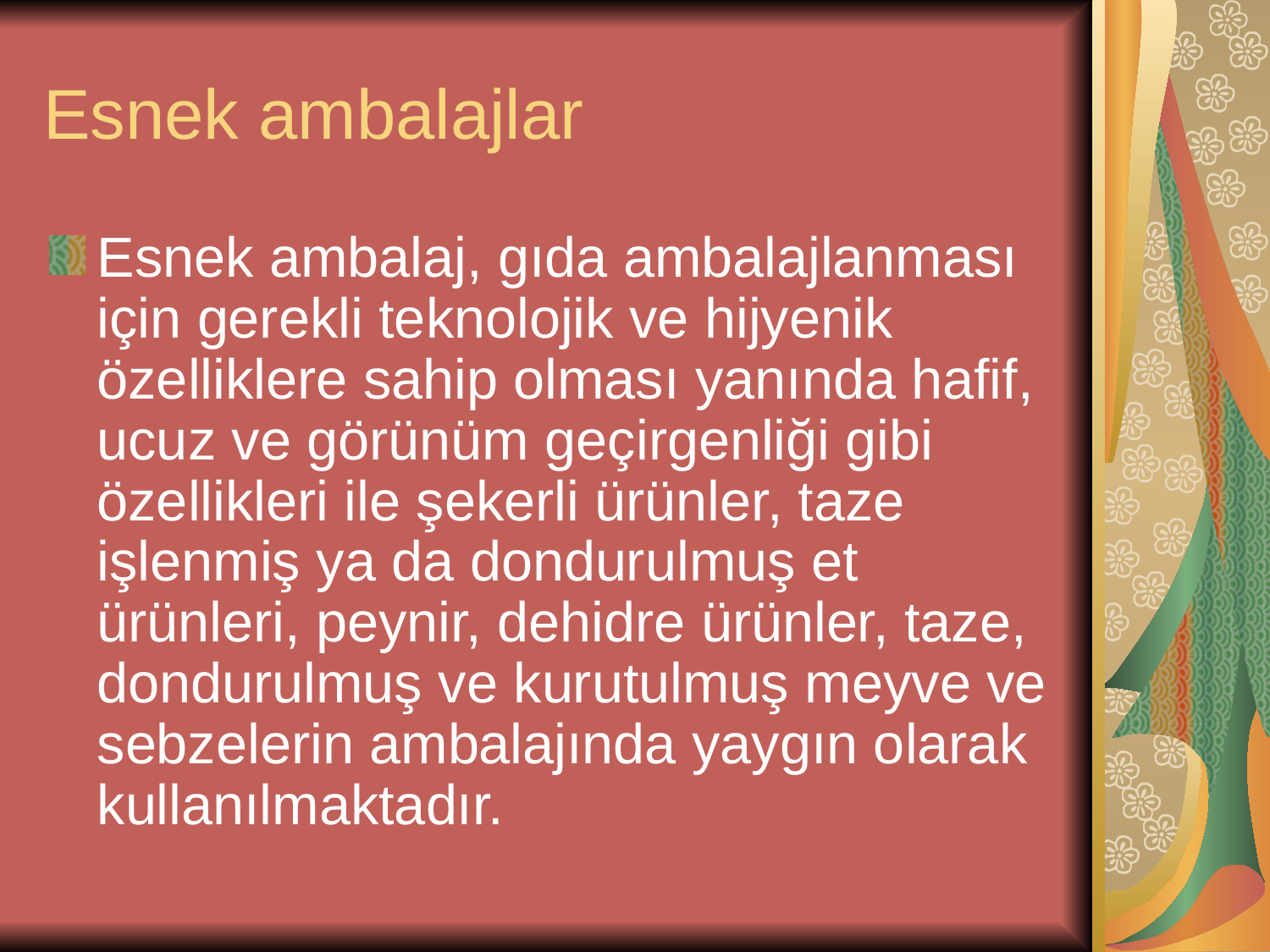

# Esnek ambalajlar
Esnek ambalaj, gıda ambalajlanması için gerekli teknolojik ve hijyenik özelliklere sahip olması yanında hafif, ucuz ve görünüm geçirgenliği gibi özellikleri ile şekerli ürünler, taze işlenmiş ya da dondurulmuş et ürünleri, peynir, dehidre ürünler, taze, dondurulmuş ve kurutulmuş meyve ve sebzelerin ambalajında yaygın olarak kullanılmaktadır.